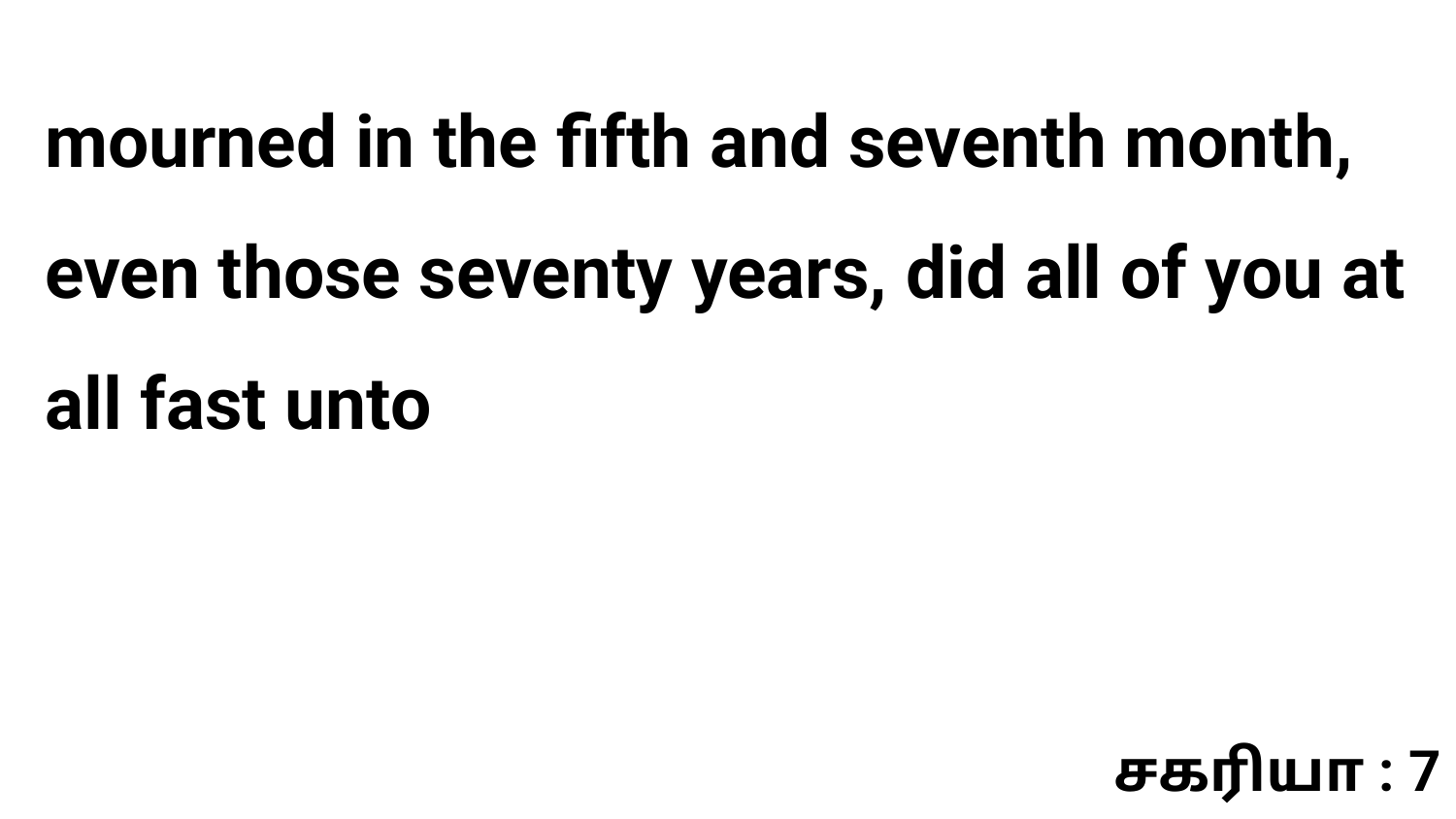

mourned in the fifth and seventh month, even those seventy years, did all of you at all fast unto
சகரியா : 7